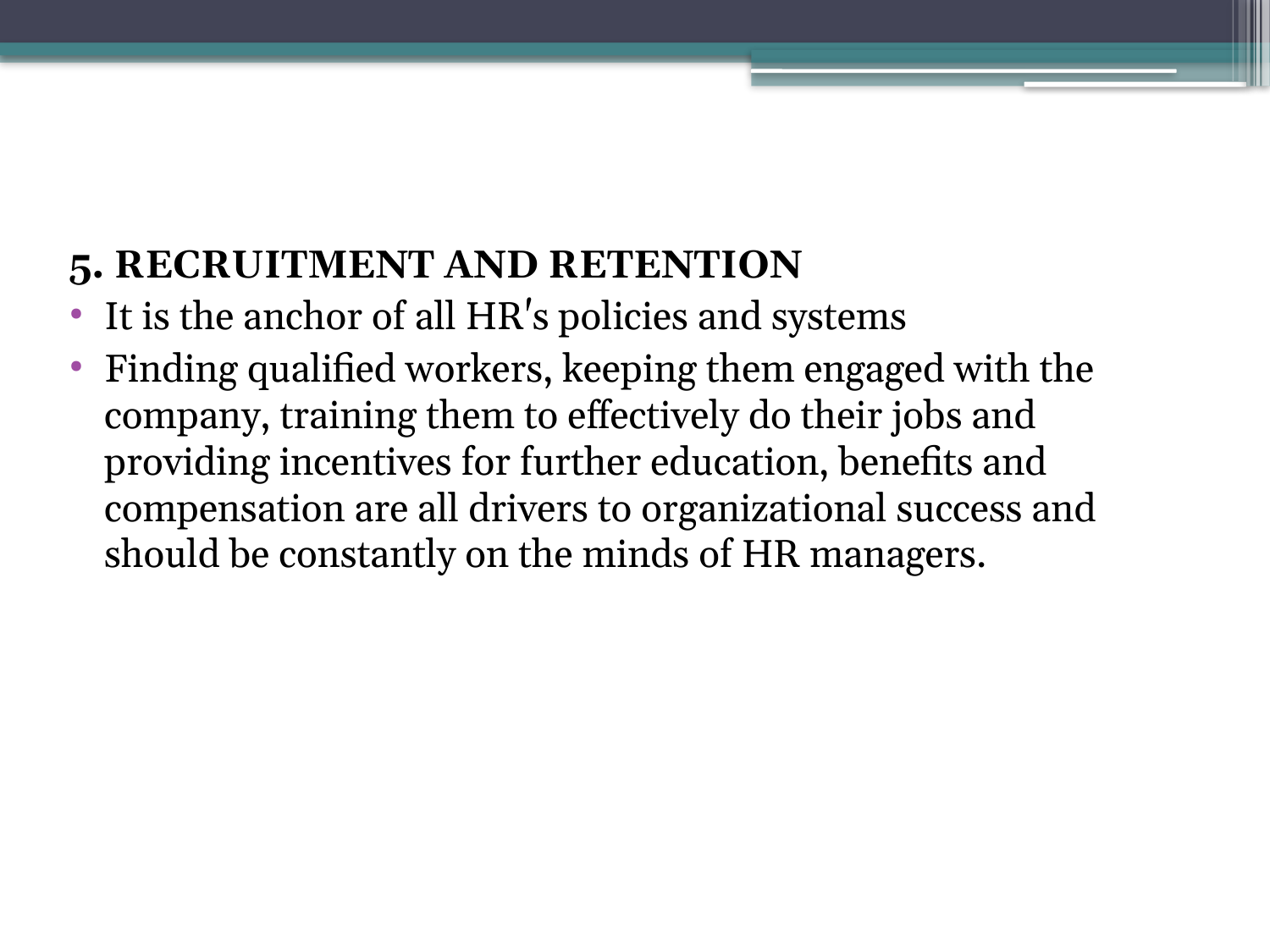

5. RECRUITMENT AND RETENTION
It is the anchor of all HR's policies and systems
Finding qualified workers, keeping them engaged with the company, training them to effectively do their jobs and providing incentives for further education, benefits and compensation are all drivers to organizational success and should be constantly on the minds of HR managers.